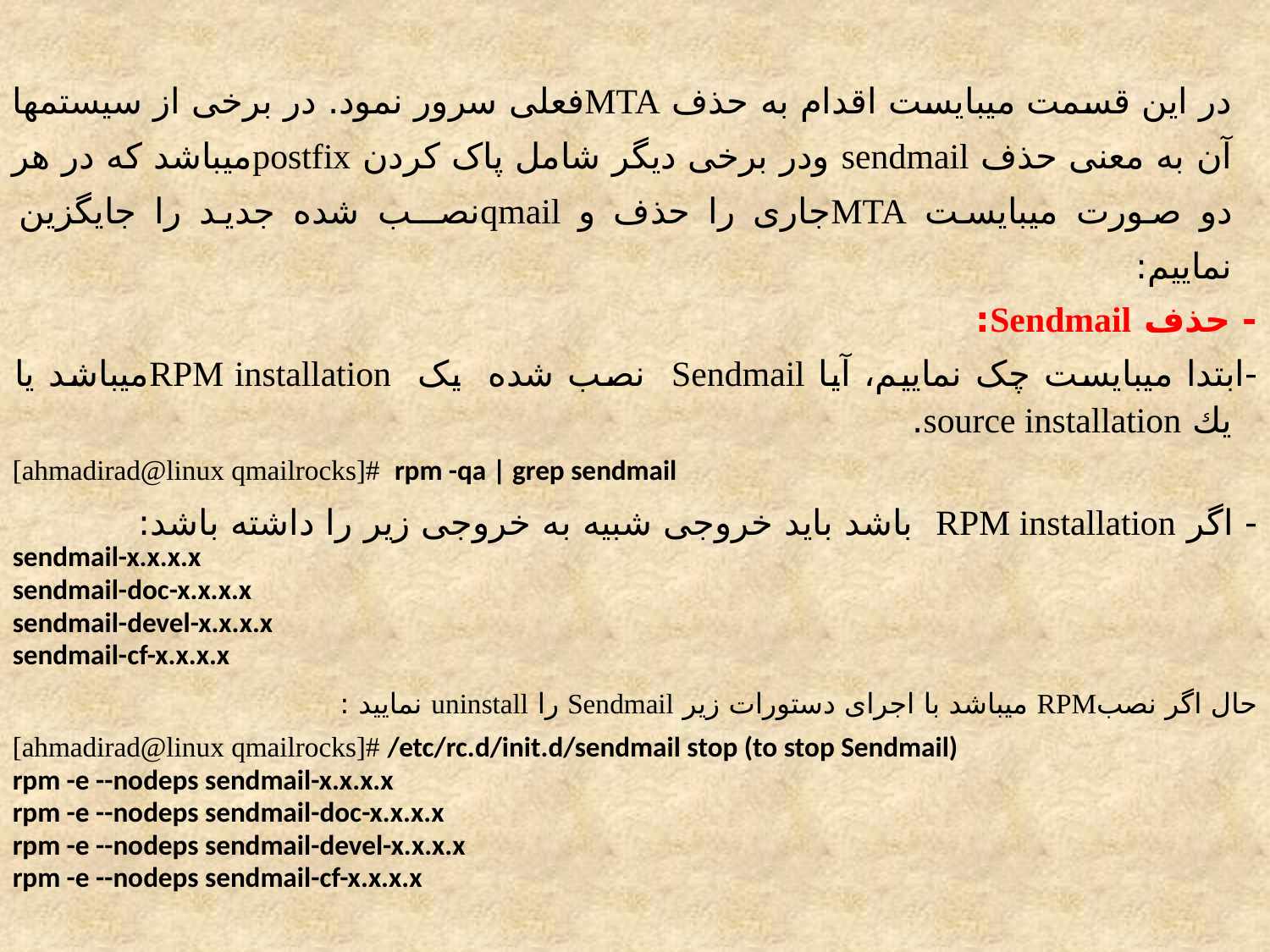

در اين قسمت ميبايست اقدام به حذف MTAفعلی سرور نمود. در برخی از سیستمها آن به معنی حذف sendmail ودر برخی دیگر شامل پاک کردن postfixمیباشد که در هر دو صورت میبایست MTAجاری را حذف و qmailنصــب شده جدید را جایگزین نماییم:
- حذف Sendmail:
-ابتدا ميبایست چک نماييم، آیا Sendmail  نصب شده  یک  RPM installationمیباشد یا يك source installation.

[ahmadirad@linux qmailrocks]#  rpm -qa | grep sendmail

- اگر RPM installation  باشد باید خروجی شبیه به خروجی زیر را داشته باشد:
sendmail-x.x.x.x
sendmail-doc-x.x.x.x
sendmail-devel-x.x.x.x
sendmail-cf-x.x.x.x
حال اگر نصبRPM ميباشد با اجرای دستورات زیر Sendmail را uninstall نمایید :
[ahmadirad@linux qmailrocks]# /etc/rc.d/init.d/sendmail stop (to stop Sendmail)
rpm -e --nodeps sendmail-x.x.x.x
rpm -e --nodeps sendmail-doc-x.x.x.x
rpm -e --nodeps sendmail-devel-x.x.x.x
rpm -e --nodeps sendmail-cf-x.x.x.x